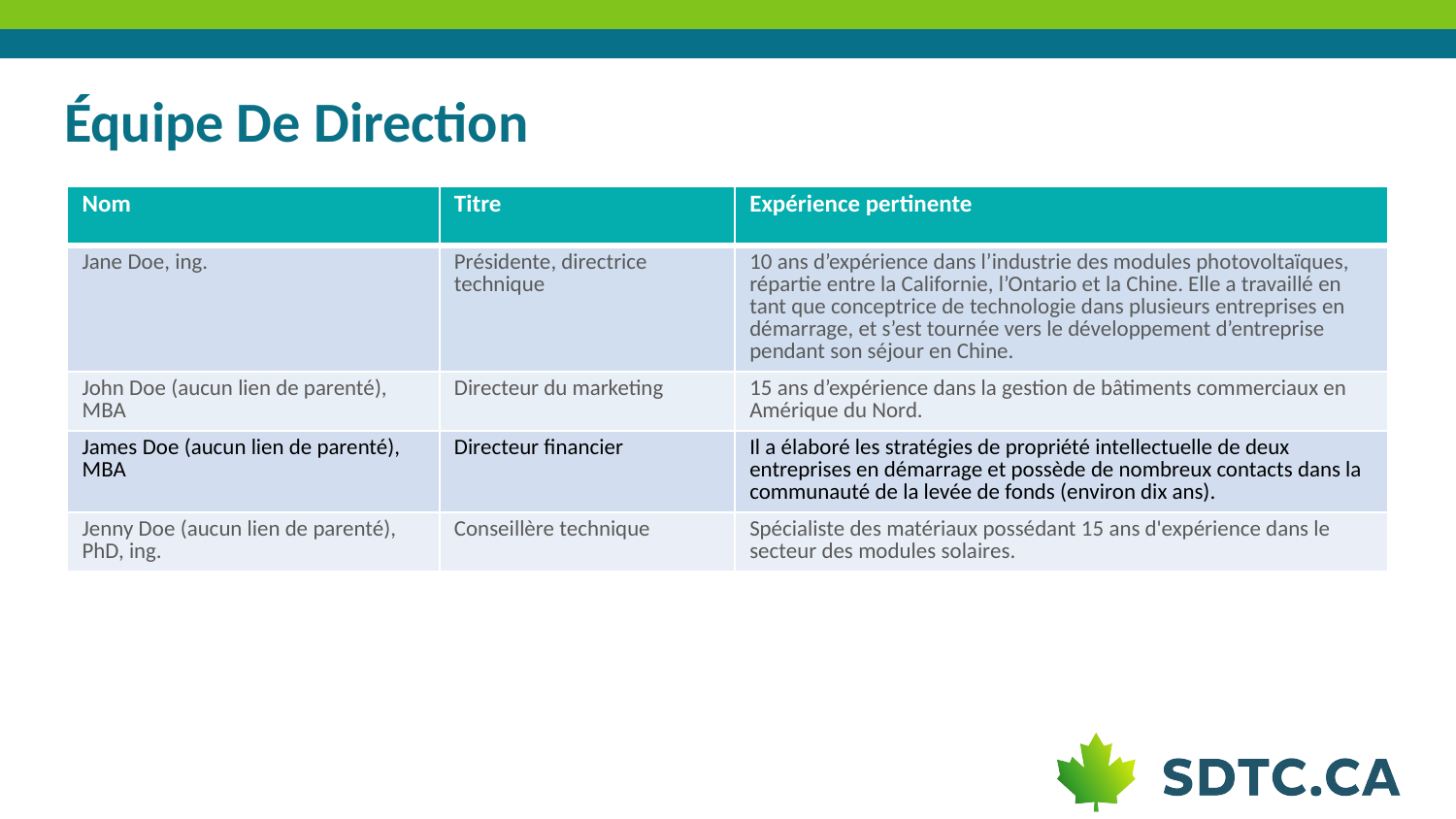

# Équipe De Direction
| Nom | Titre | Expérience pertinente |
| --- | --- | --- |
| Jane Doe, ing. | Présidente, directrice technique | 10 ans d’expérience dans l’industrie des modules photovoltaïques, répartie entre la Californie, l’Ontario et la Chine. Elle a travaillé en tant que conceptrice de technologie dans plusieurs entreprises en démarrage, et s’est tournée vers le développement d’entreprise pendant son séjour en Chine. |
| John Doe (aucun lien de parenté), MBA | Directeur du marketing | 15 ans d’expérience dans la gestion de bâtiments commerciaux en Amérique du Nord. |
| James Doe (aucun lien de parenté), MBA | Directeur financier | Il a élaboré les stratégies de propriété intellectuelle de deux entreprises en démarrage et possède de nombreux contacts dans la communauté de la levée de fonds (environ dix ans). |
| Jenny Doe (aucun lien de parenté), PhD, ing. | Conseillère technique | Spécialiste des matériaux possédant 15 ans d'expérience dans le secteur des modules solaires. |